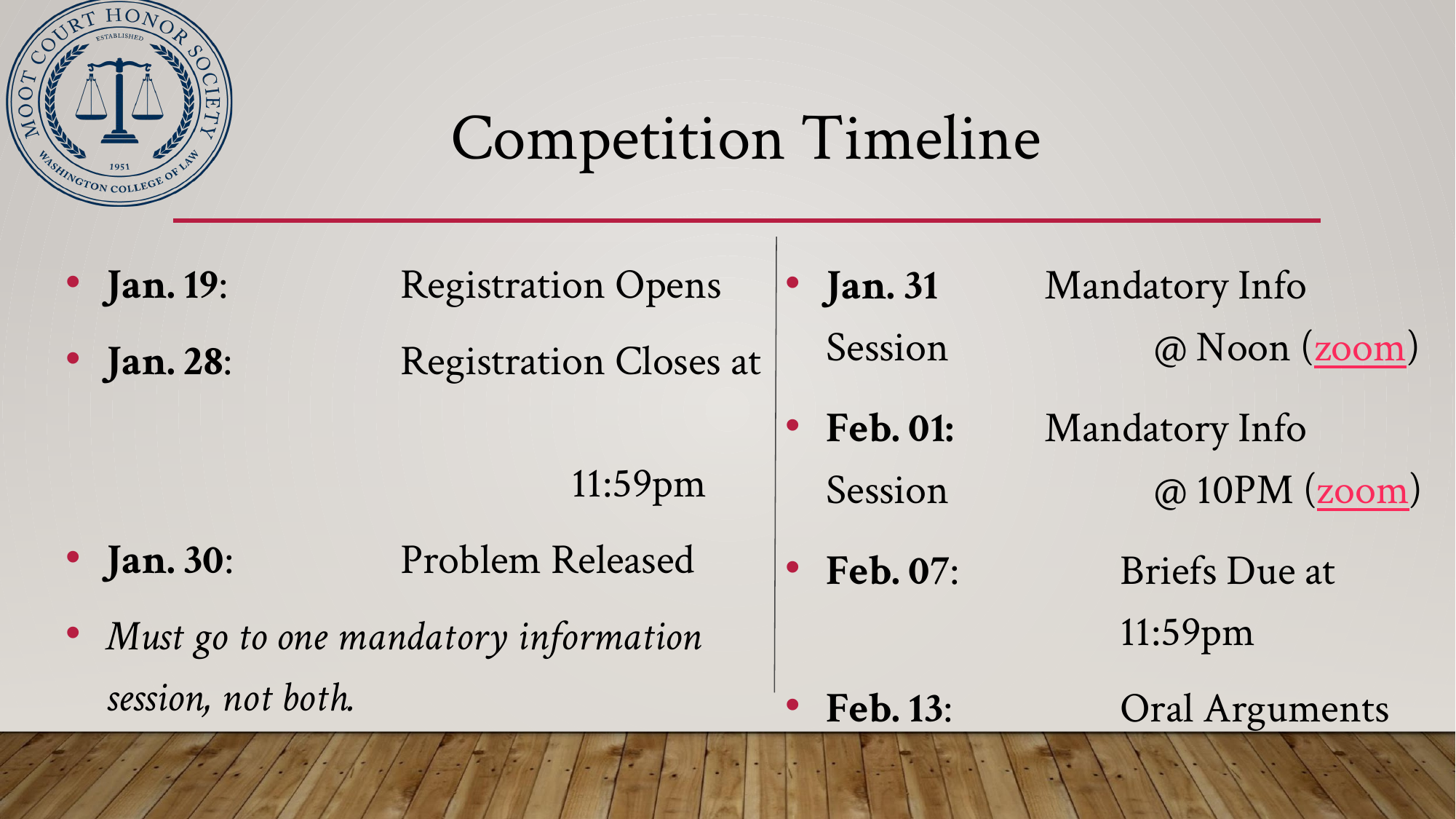

# Competition Timeline
Jan. 19:	        Registration Opens
Jan. 28:	        Registration Closes at
				   11:59pm
Jan. 30:	        Problem Released
Must go to one mandatory information session, not both.
Jan. 31 	Mandatory Info Session 		@ Noon (zoom)
Feb. 01: 	Mandatory Info Session 		@ 10PM (zoom)
Feb. 07:	        Briefs Due at
		        11:59pm
Feb. 13:	        Oral Arguments